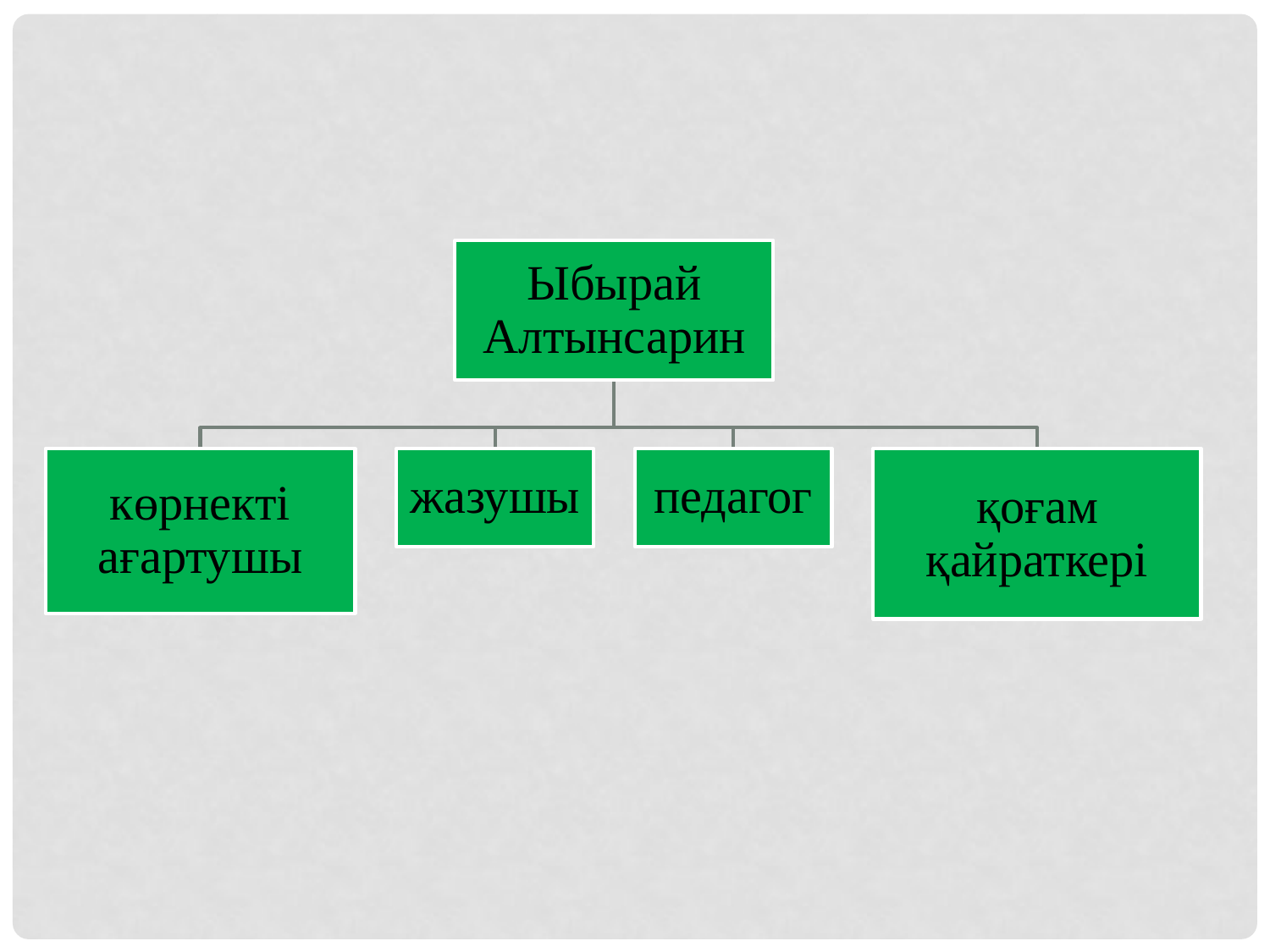

Ыбырай Алтынсарин
көрнекті ағартушы
жазушы
педагог
қоғам қайраткері